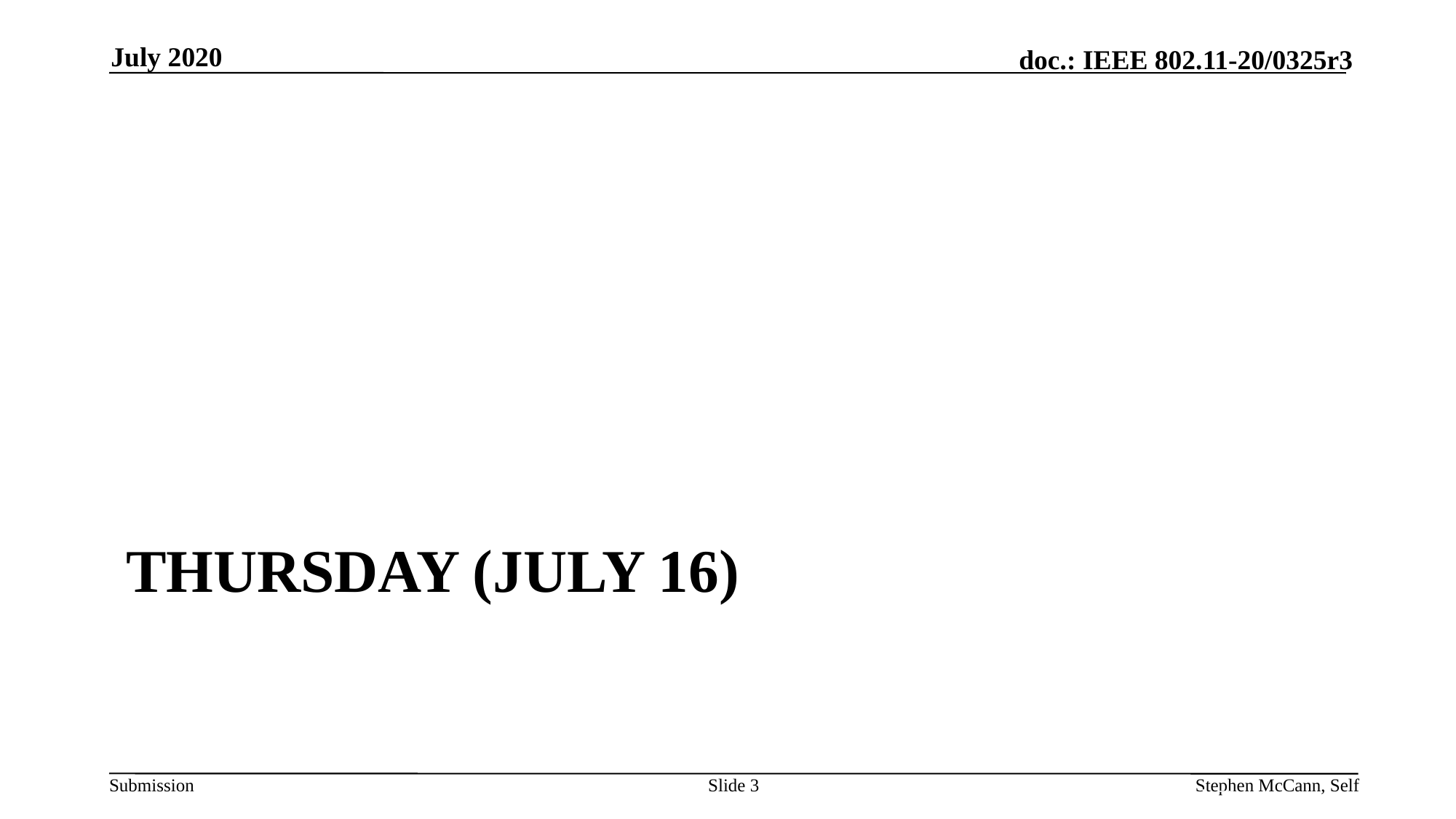

July 2020

# Thursday (July 16)
Slide 3
Stephen McCann, BlackBerry
Stephen McCann, Self